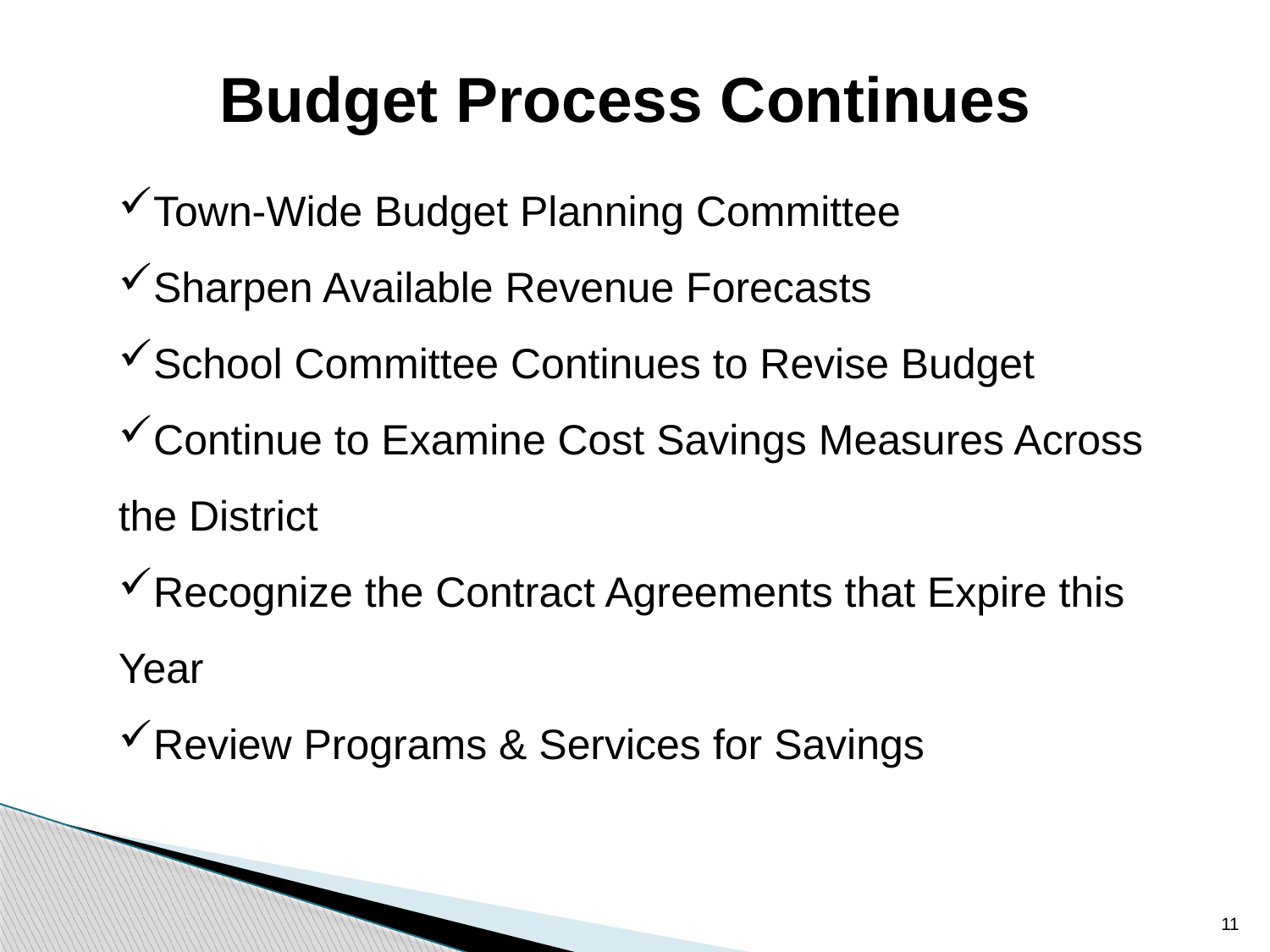

Budget Process Continues
Town-Wide Budget Planning Committee
Sharpen Available Revenue Forecasts
School Committee Continues to Revise Budget
Continue to Examine Cost Savings Measures Across the District
Recognize the Contract Agreements that Expire this Year
Review Programs & Services for Savings
11